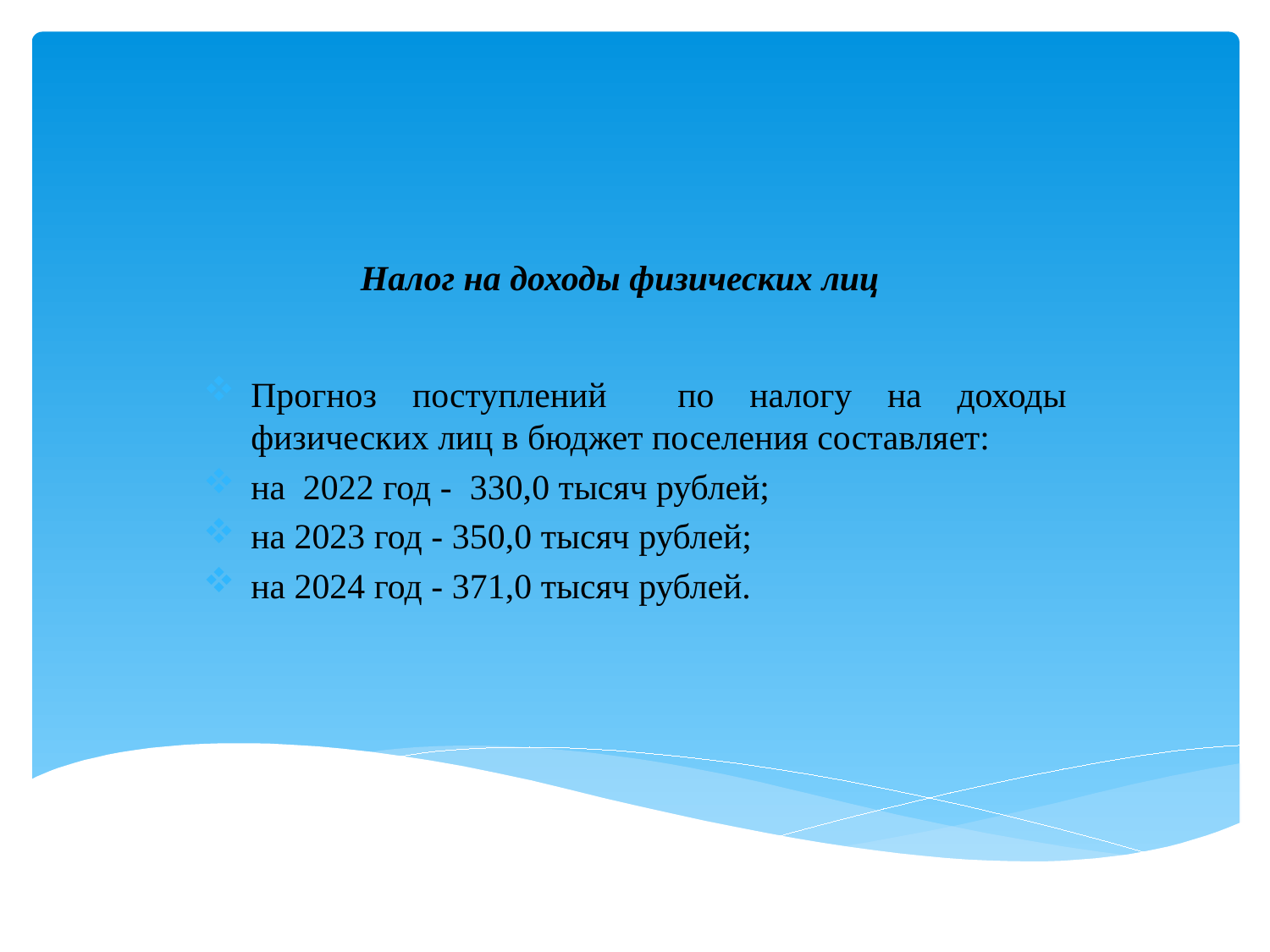

# Налог на доходы физических лиц
Прогноз поступлений  по налогу на доходы физических лиц в бюджет поселения составляет:
на  2022 год -  330,0 тысяч рублей;
на 2023 год - 350,0 тысяч рублей;
на 2024 год - 371,0 тысяч рублей.